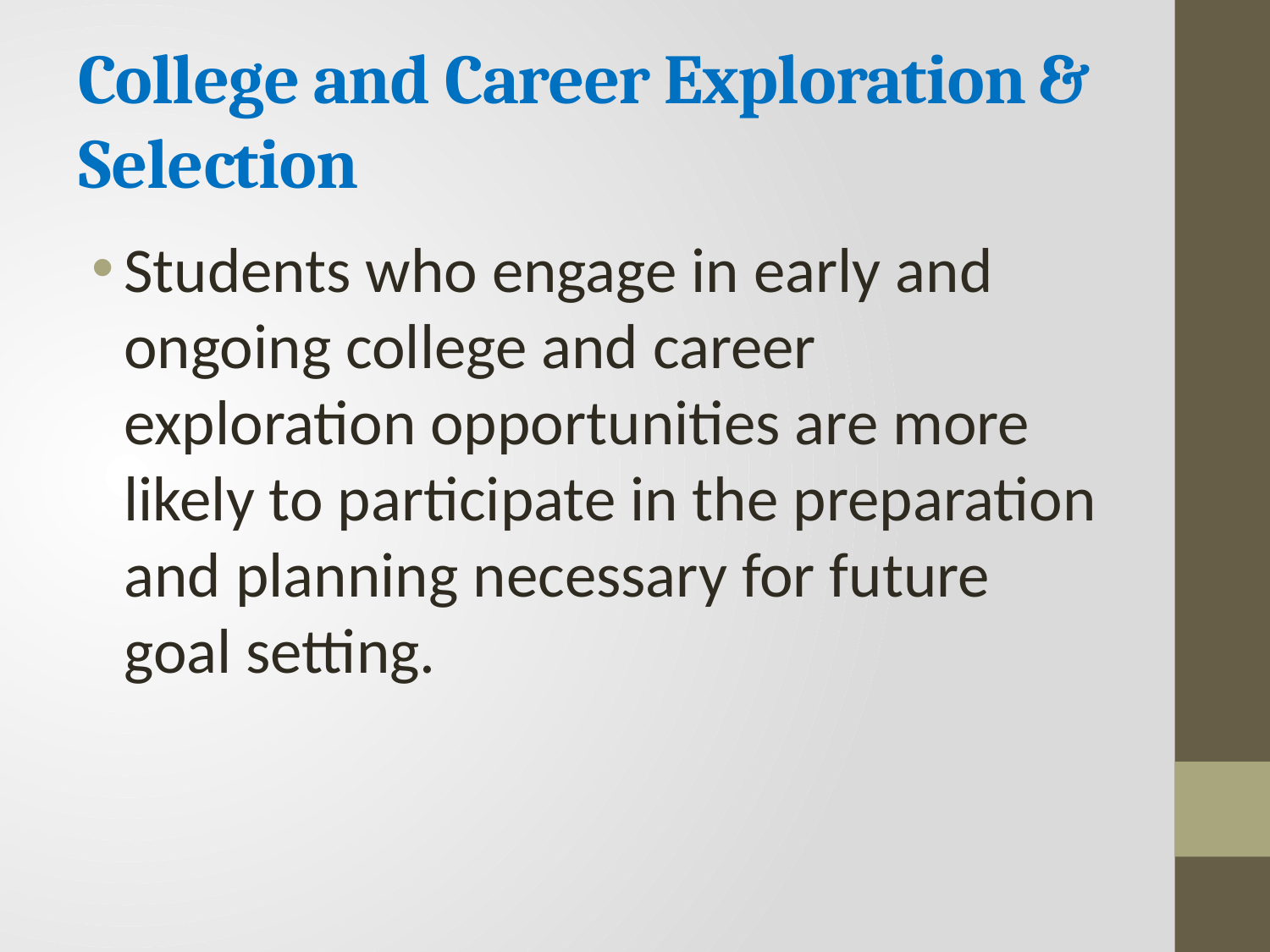

# College and Career Exploration & Selection
Students who engage in early and ongoing college and career exploration opportunities are more likely to participate in the preparation and planning necessary for future goal setting.